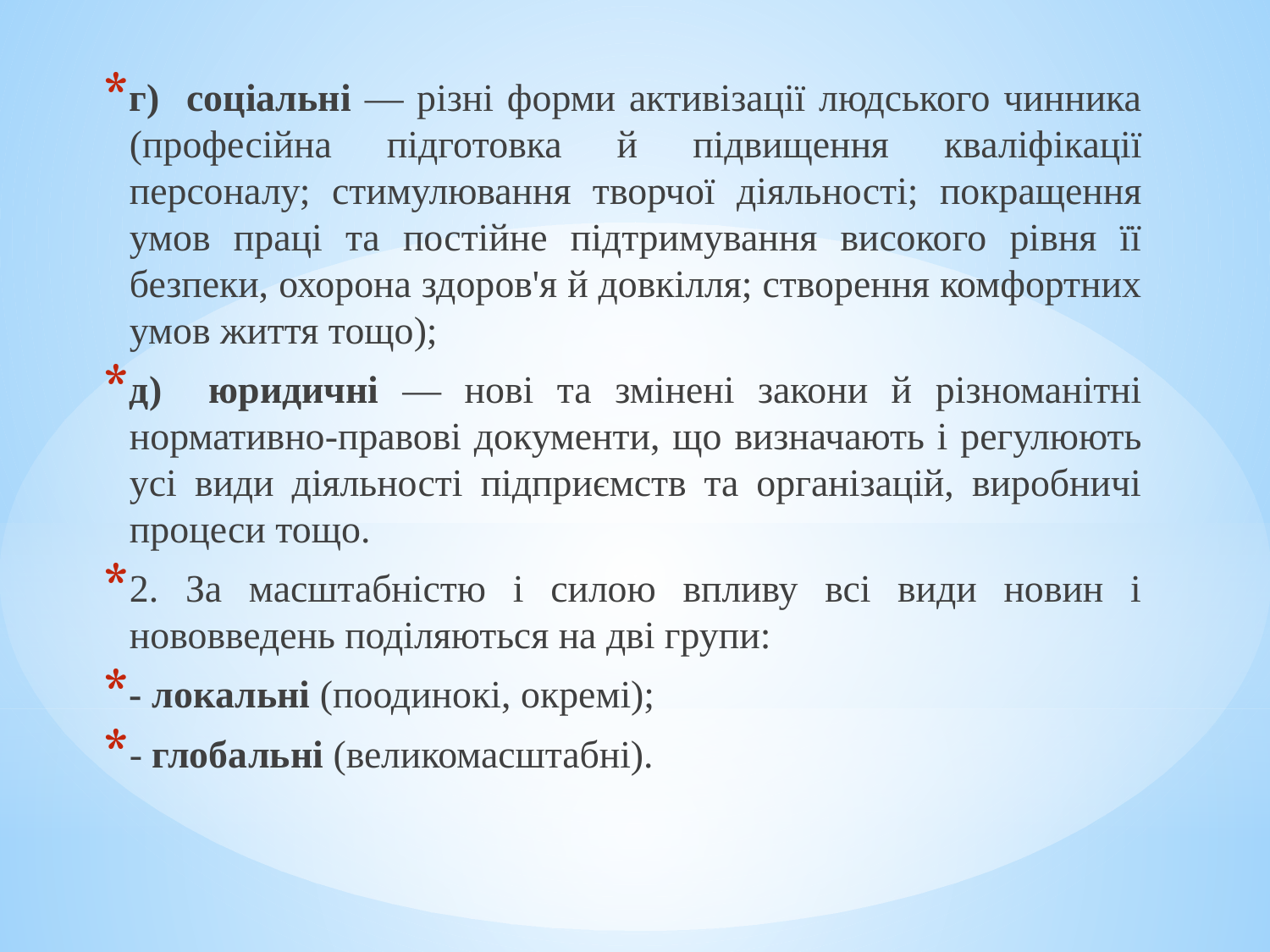

г)  соціальні — різні форми активізації людського чинника (професійна підго­товка й підвищення кваліфікації персоналу; стимулювання творчої діяльності; покращення умов праці та постійне підтримування високого рівня її безпеки, охорона здоров'я й довкілля; створення комфортних умов життя тощо);
д)  юридичні — нові та змінені закони й різноманітні нормативно-правові документи, що визначають і регулюють усі види діяльності підприємств та організацій, виробничі процеси тощо.
2. За масштабністю і силою впливу всі види новин і нововведень поділяються на дві групи:
- локальні (поодинокі, окремі);
- глобальні (великомасштабні).